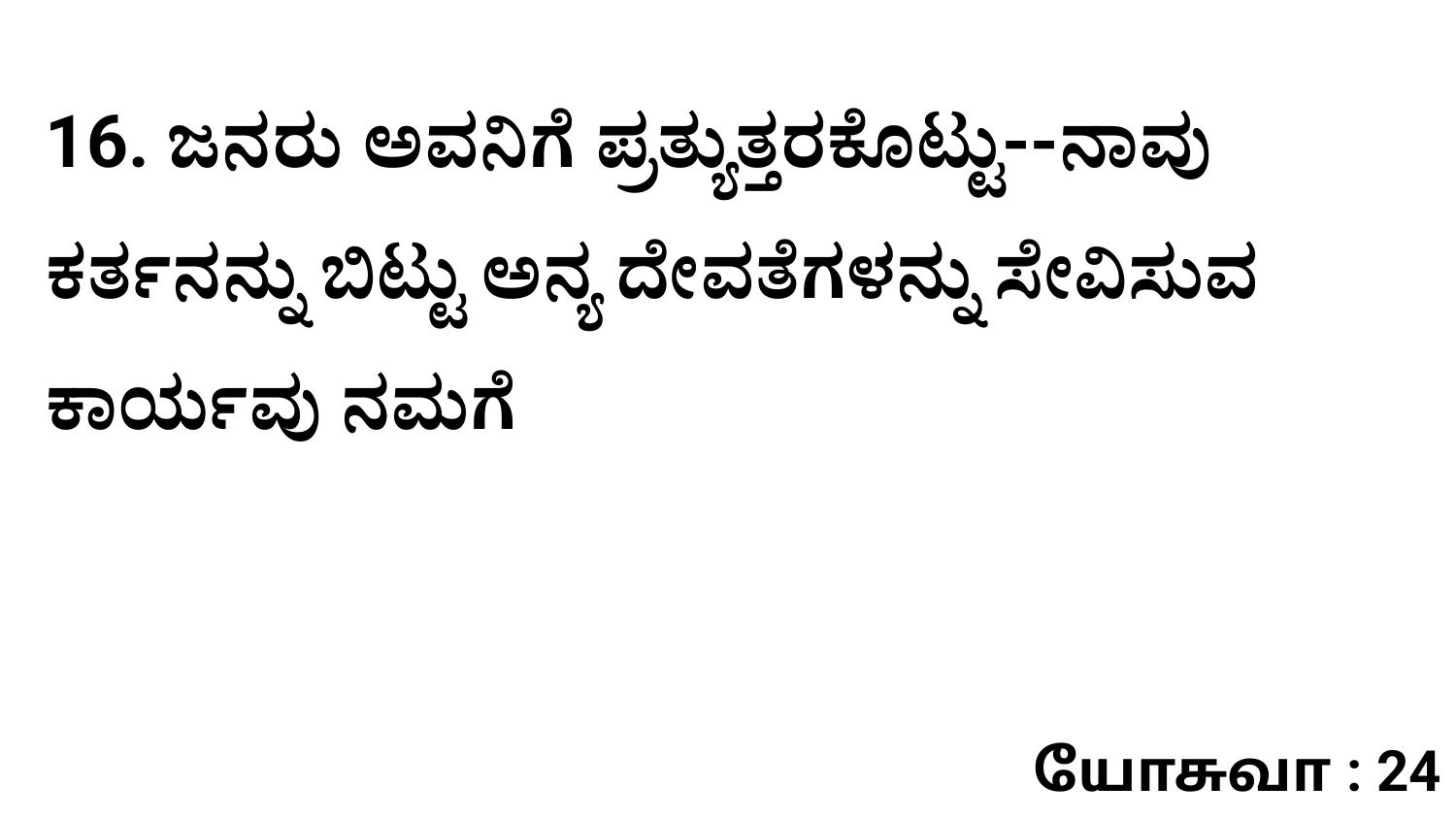

16. ಜನರು ಅವನಿಗೆ ಪ್ರತ್ಯುತ್ತರಕೊಟ್ಟು--ನಾವು ಕರ್ತನನ್ನು ಬಿಟ್ಟು ಅನ್ಯ ದೇವತೆಗಳನ್ನು ಸೇವಿಸುವ ಕಾರ್ಯವು ನಮಗೆ
யோசுவா : 24